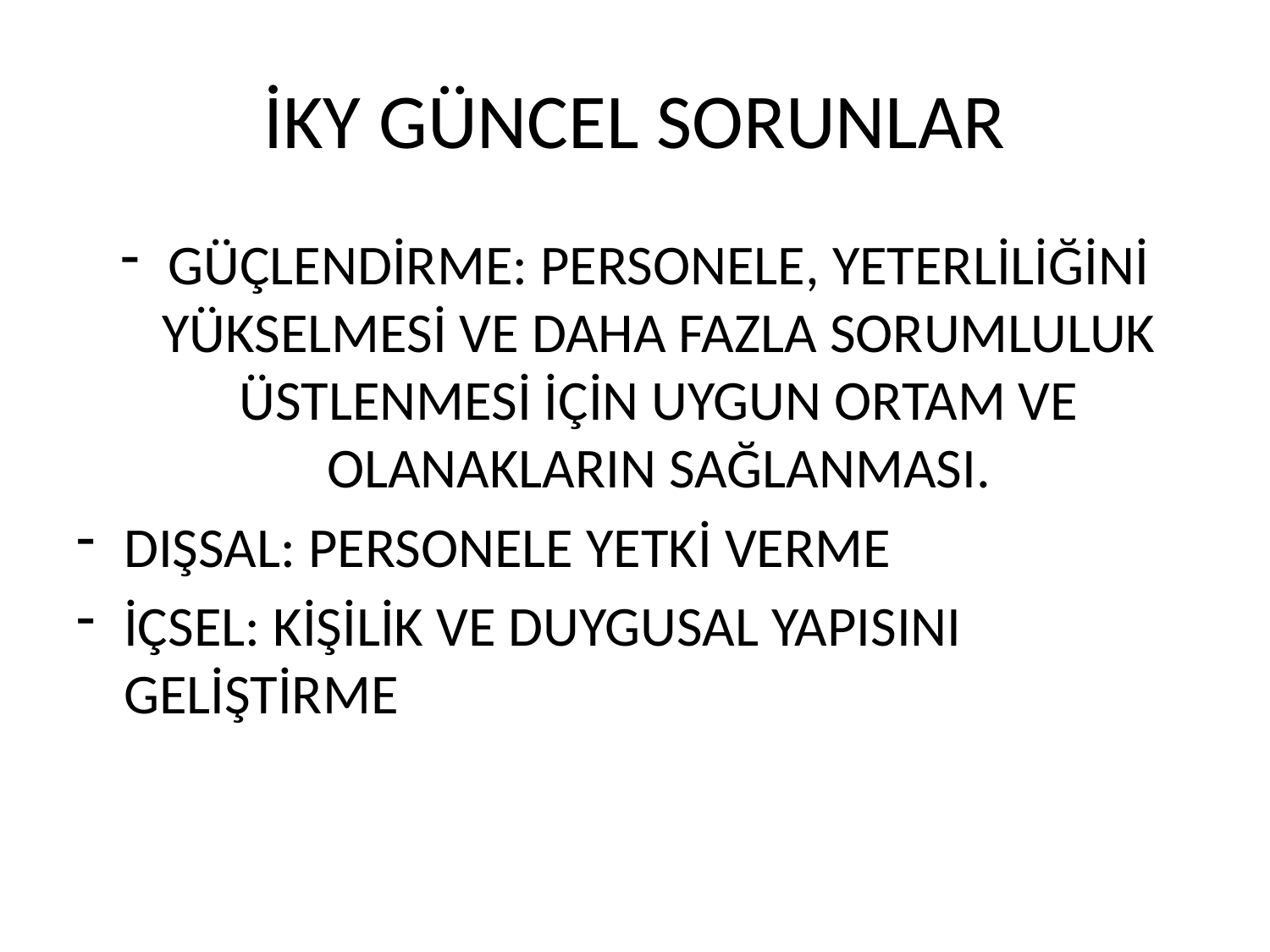

# İKY GÜNCEL SORUNLAR
GÜÇLENDİRME: PERSONELE, YETERLİLİĞİNİ YÜKSELMESİ VE DAHA FAZLA SORUMLULUK ÜSTLENMESİ İÇİN UYGUN ORTAM VE OLANAKLARIN SAĞLANMASI.
DIŞSAL: PERSONELE YETKİ VERME
İÇSEL: KİŞİLİK VE DUYGUSAL YAPISINI GELİŞTİRME